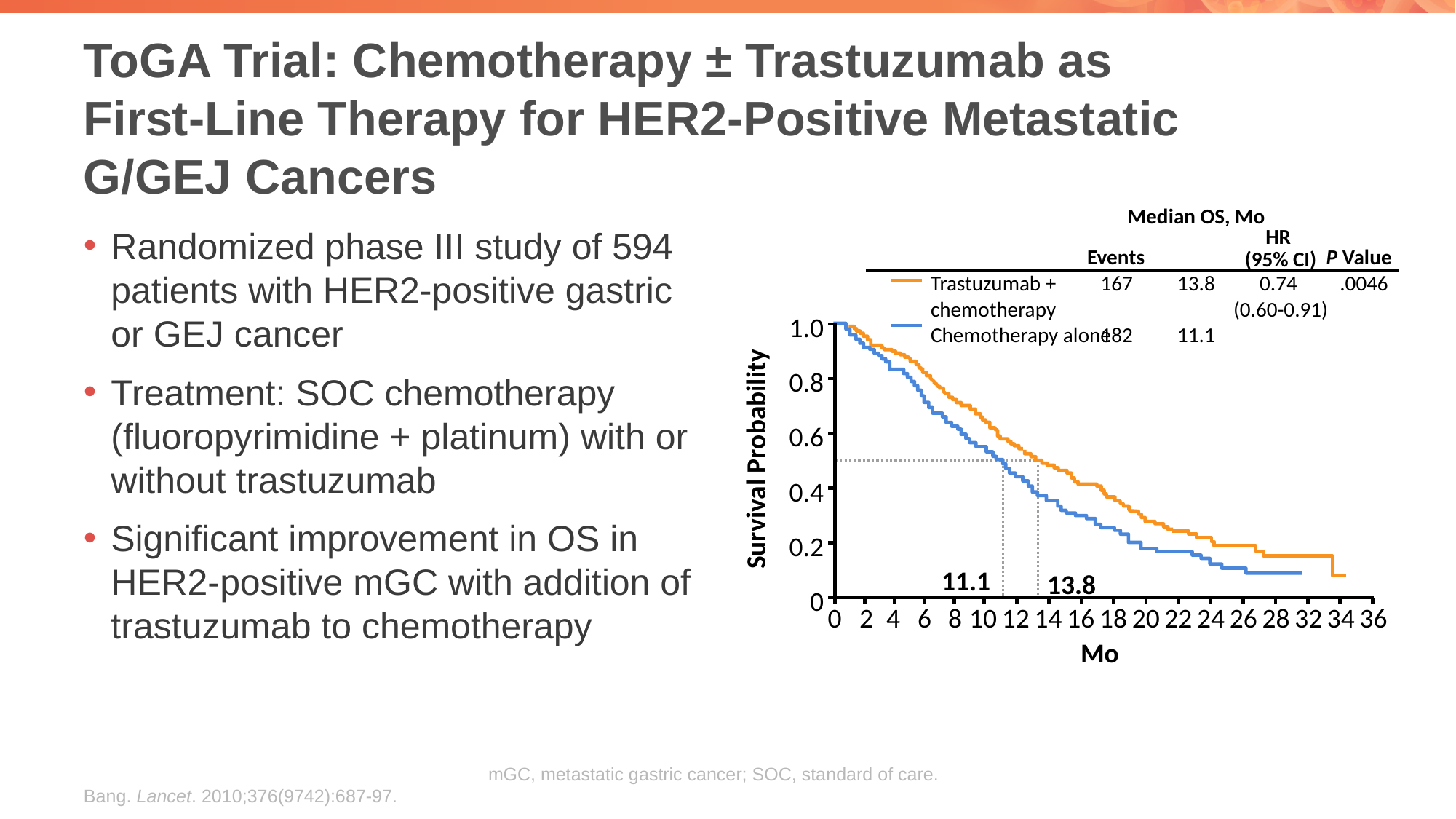

# ToGA Trial: Chemotherapy ± Trastuzumab as First-Line Therapy for HER2-Positive Metastatic G/GEJ Cancers
Median OS, Mo
HR
(95% CI)
Events
P Value
Trastuzumab + chemotherapy
Chemotherapy alone
167
182
13.8
11.1
0.74
(0.60-0.91)
.0046
1.0

0.8
0.6
Survival Probability

0.4
0.2
11.1
13.8
0
0
2
4
6
8
10
12
14
16
18
20
22
24
26
28
32
34
36
Mo
Randomized phase III study of 594 patients with HER2-positive gastric or GEJ cancer
Treatment: SOC chemotherapy (fluoropyrimidine + platinum) with or without trastuzumab
Significant improvement in OS in HER2-positive mGC with addition of trastuzumab to chemotherapy

mGC, metastatic gastric cancer; SOC, standard of care.
Bang. Lancet. 2010;376(9742):687-97.